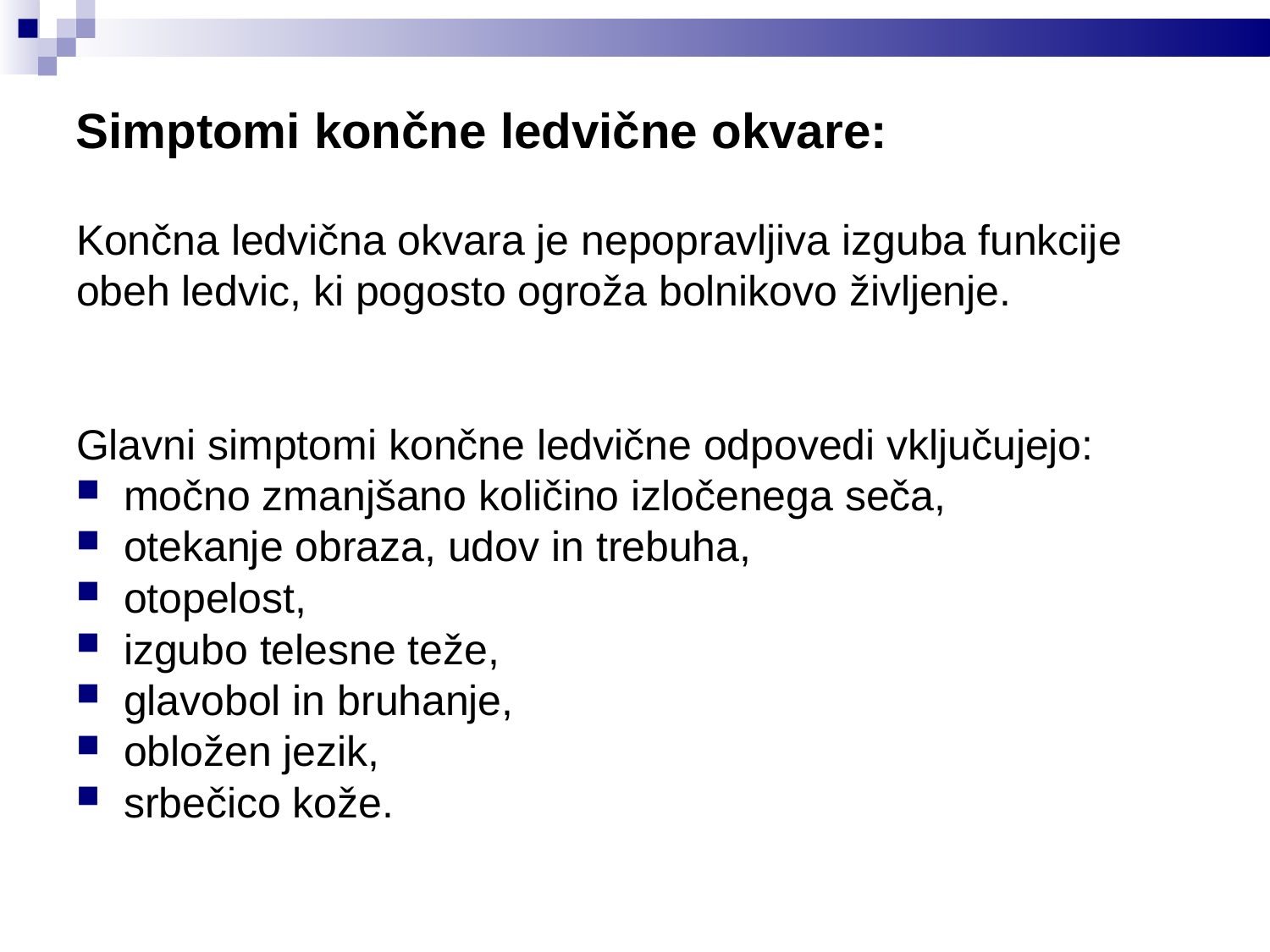

Simptomi končne ledvične okvare:
Končna ledvična okvara je nepopravljiva izguba funkcije
obeh ledvic, ki pogosto ogroža bolnikovo življenje.

Glavni simptomi končne ledvične odpovedi vključujejo:
močno zmanjšano količino izločenega seča,
otekanje obraza, udov in trebuha,
otopelost,
izgubo telesne teže,
glavobol in bruhanje,
obložen jezik,
srbečico kože.